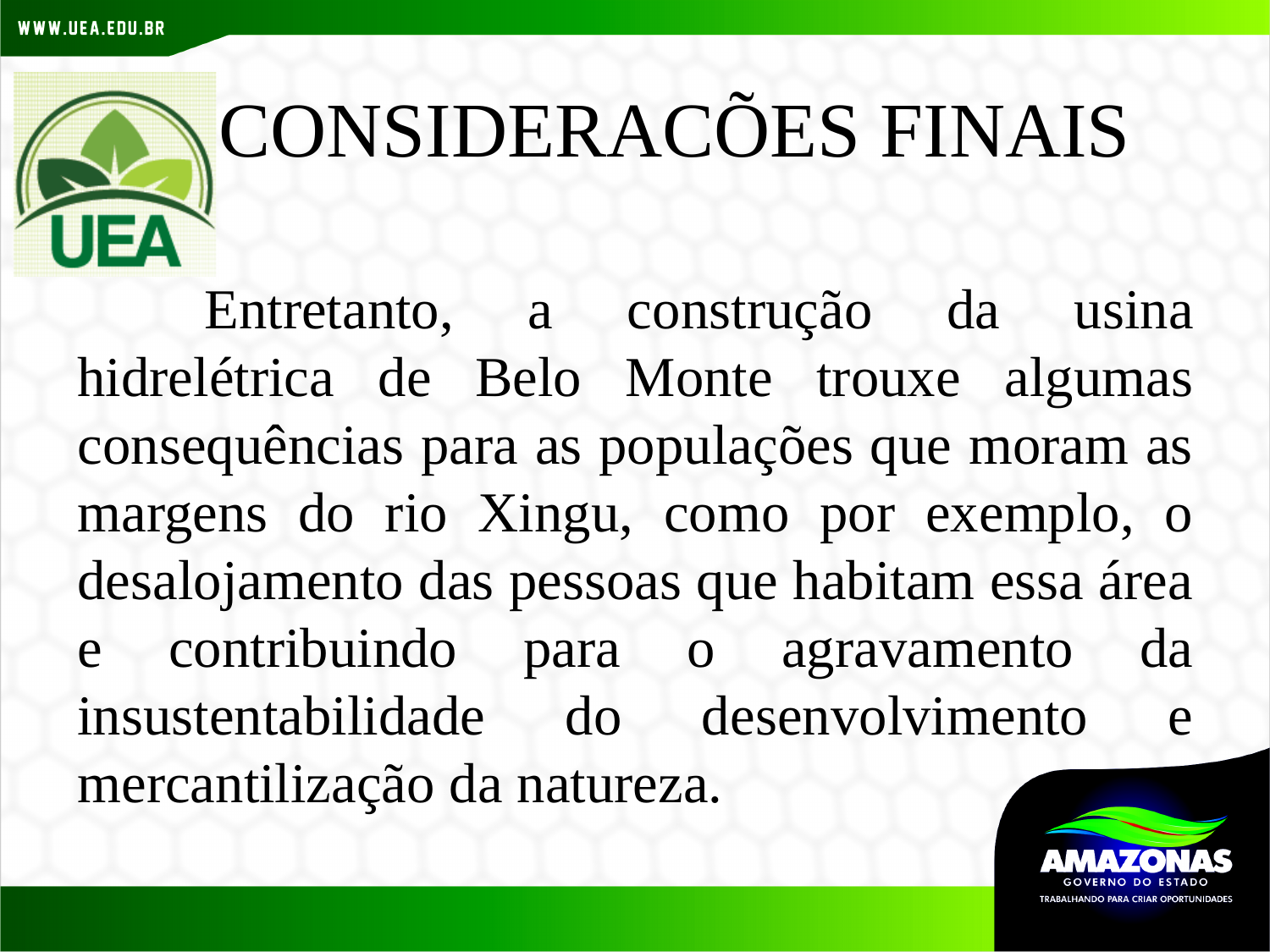

# CONSIDERACÕES FINAIS
	Entretanto, a construção da usina hidrelétrica de Belo Monte trouxe algumas consequências para as populações que moram as margens do rio Xingu, como por exemplo, o desalojamento das pessoas que habitam essa área e contribuindo para o agravamento da insustentabilidade do desenvolvimento e mercantilização da natureza.